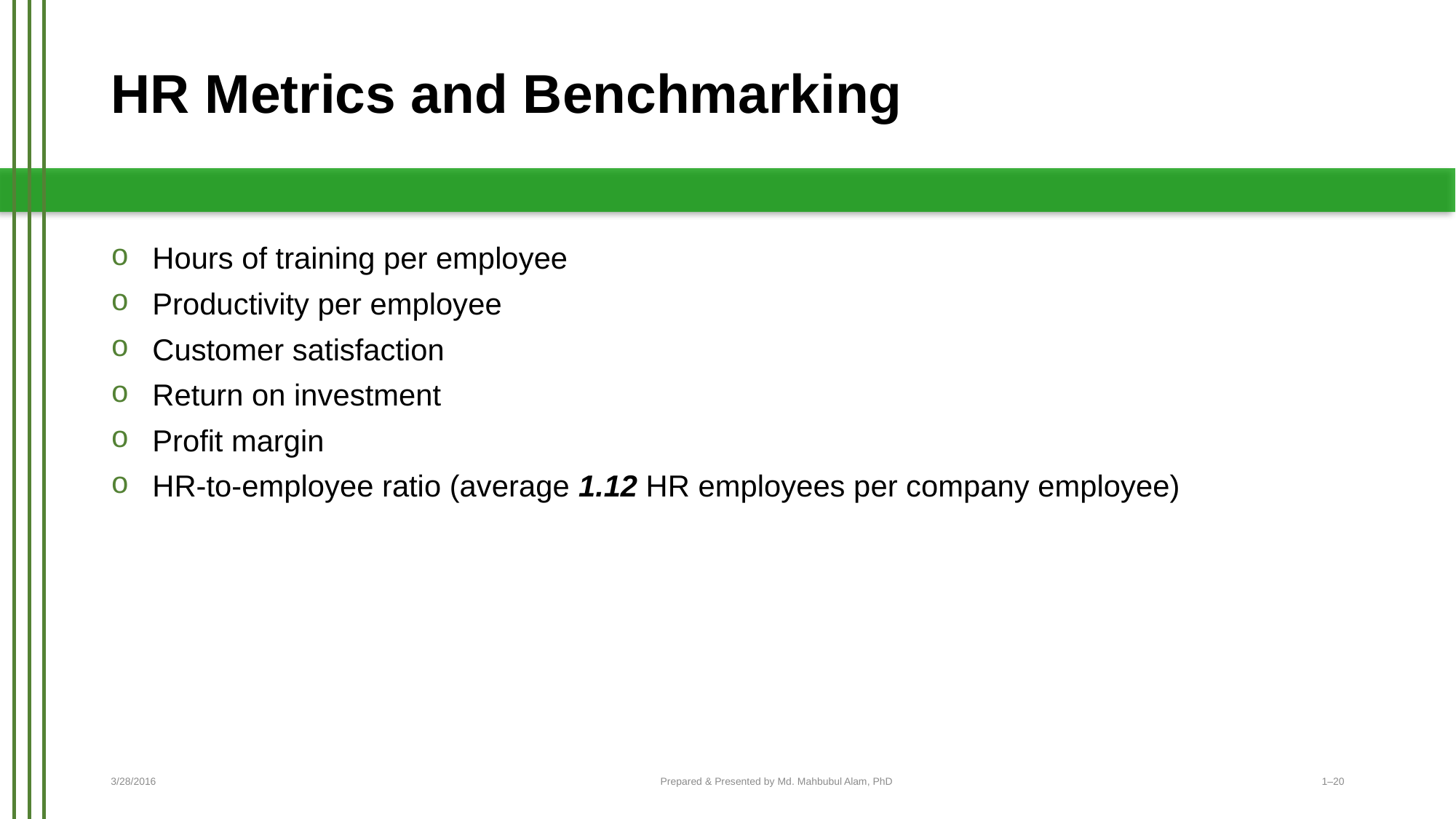

# HR Metrics and Benchmarking
Hours of training per employee
Productivity per employee
Customer satisfaction
Return on investment
Profit margin
HR-to-employee ratio (average 1.12 HR employees per company employee)
3/28/2016
Prepared & Presented by Md. Mahbubul Alam, PhD
1–20